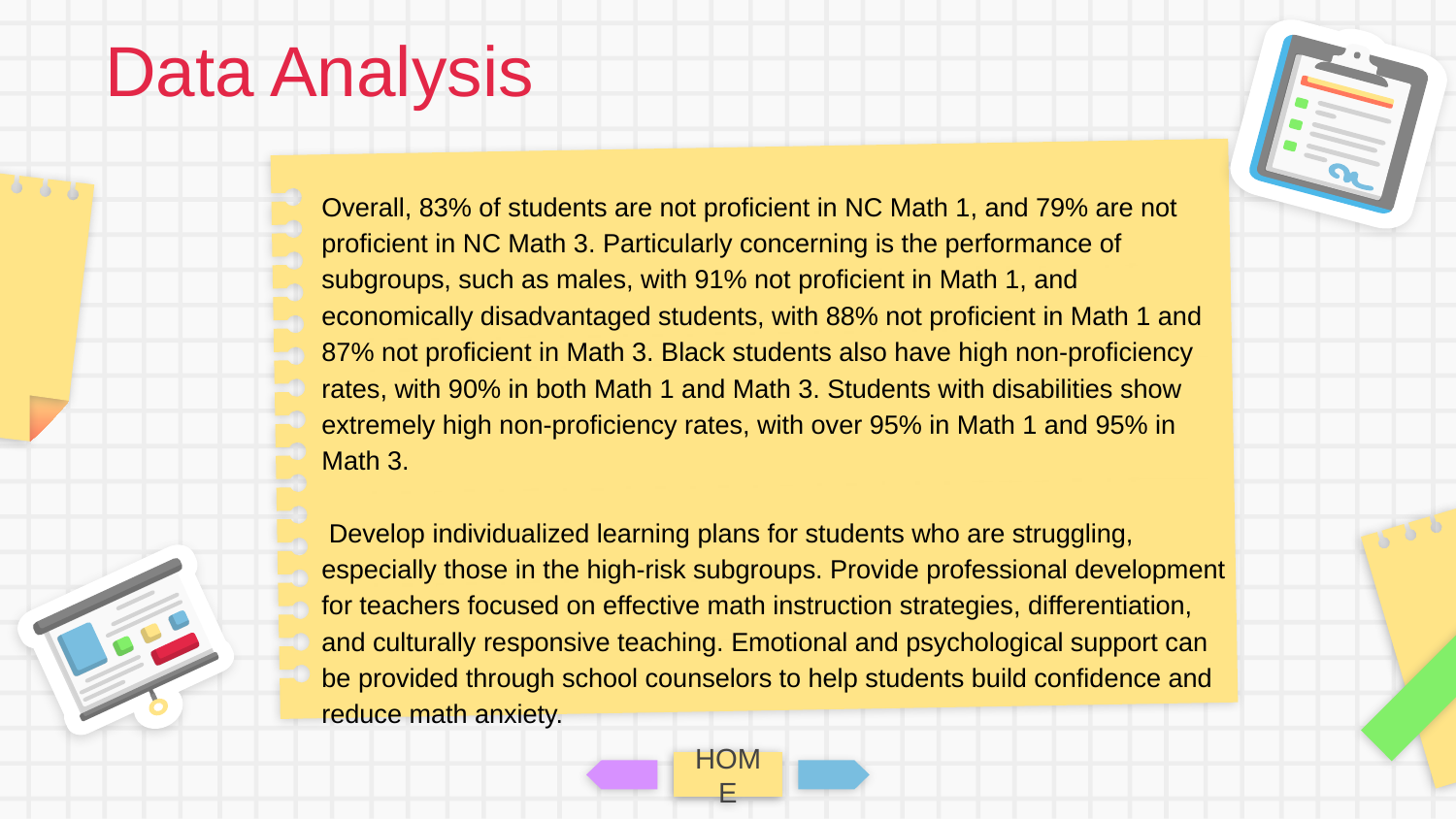

# Data Analysis

Overall, 83% of students are not proficient in NC Math 1, and 79% are not proficient in NC Math 3. Particularly concerning is the performance of subgroups, such as males, with 91% not proficient in Math 1, and economically disadvantaged students, with 88% not proficient in Math 1 and 87% not proficient in Math 3. Black students also have high non-proficiency rates, with 90% in both Math 1 and Math 3. Students with disabilities show extremely high non-proficiency rates, with over 95% in Math 1 and 95% in Math 3.

 Develop individualized learning plans for students who are struggling, especially those in the high-risk subgroups. Provide professional development for teachers focused on effective math instruction strategies, differentiation, and culturally responsive teaching. Emotional and psychological support can be provided through school counselors to help students build confidence and reduce math anxiety.

HOME